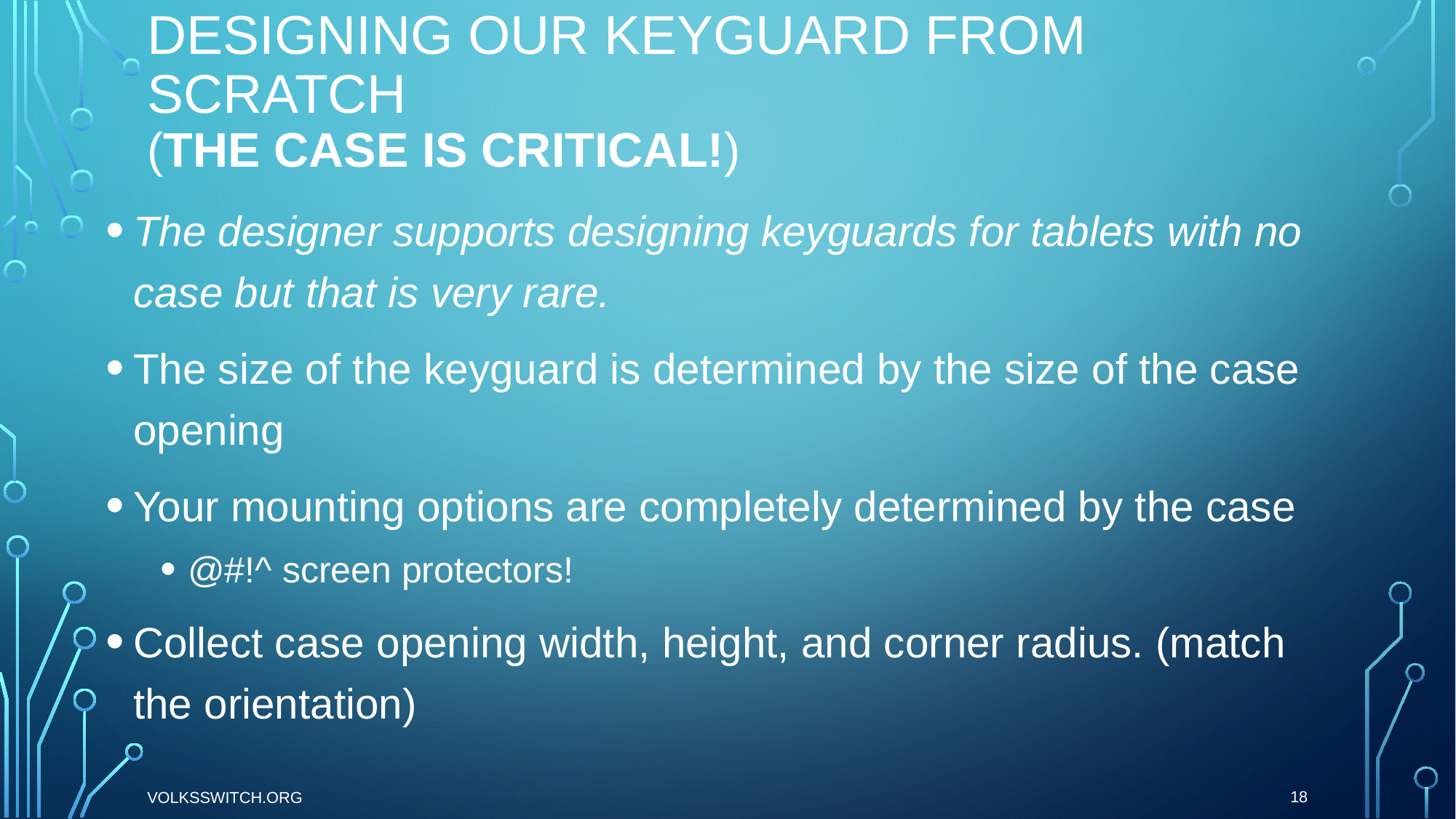

# Designing our keyguard from scratch (The case is critical!)
The designer supports designing keyguards for tablets with no case but that is very rare.
The size of the keyguard is determined by the size of the case opening
Your mounting options are completely determined by the case
@#!^ screen protectors!
Collect case opening width, height, and corner radius. (match the orientation)
18
Volksswitch.org